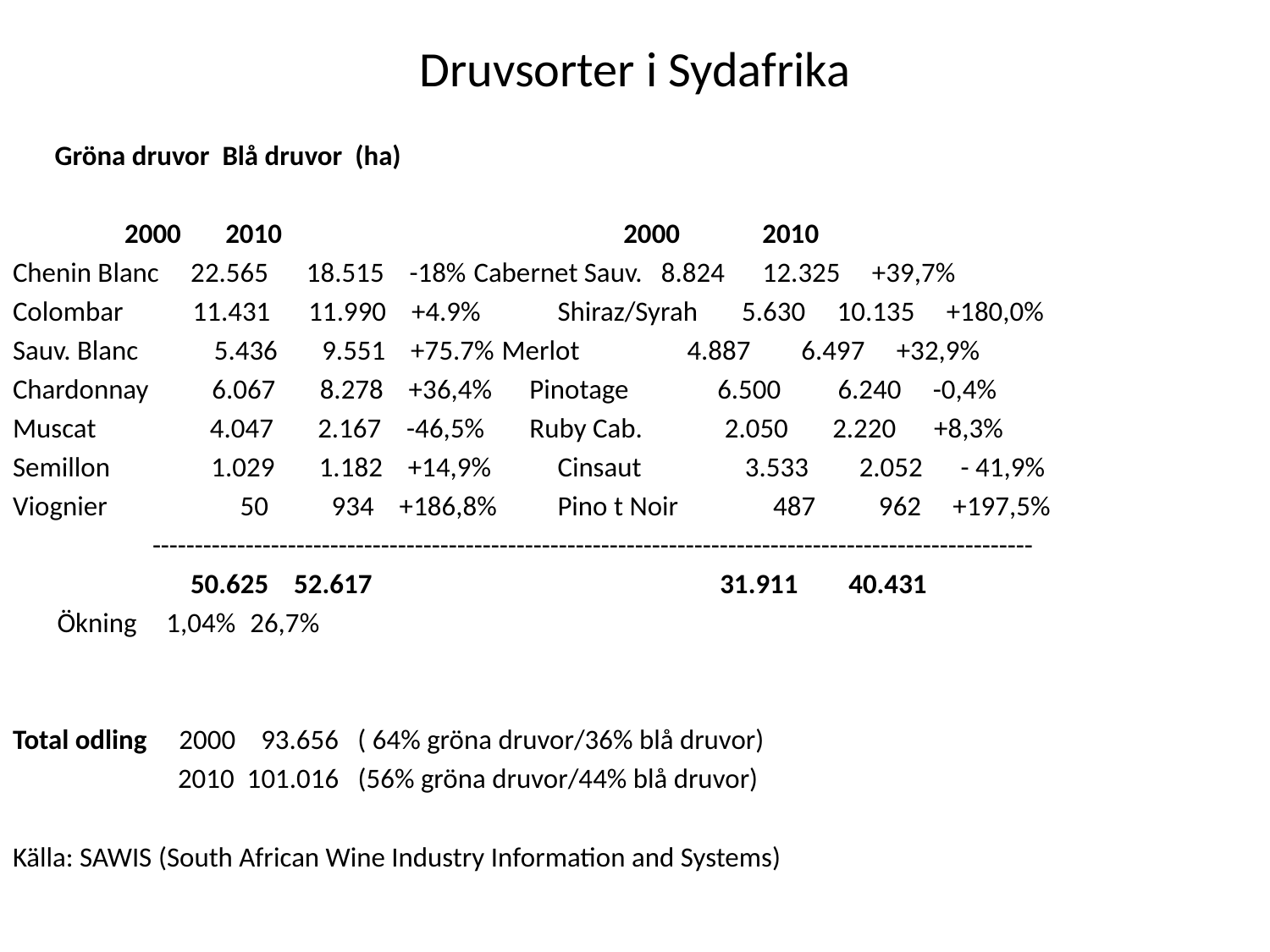

# Druvsorter i Sydafrika

		Gröna druvor				Blå druvor  (ha)

		           2000       2010                                                      2000             2010
Chenin Blanc     22.565      18.515    -18%	Cabernet Sauv.   8.824      12.325     +39,7%
Colombar           11.431      11.990    +4.9%         	Shiraz/Syrah       5.630     10.135     +180,0%
Sauv. Blanc            5.436       9.551    +75.7%	Merlot                 4.887        6.497     +32,9%
Chardonnay          6.067       8.278    +36,4%     	Pinotage              6.500         6.240     -0,4%
Muscat                  4.047       2.167    -46,5%      	Ruby Cab.             2.050       2.220      +8,3%
Semillon                1.029       1.182    +14,9%         	Cinsaut	            3.533        2.052      - 41,9%
Viognier                     50          934    +186,8%     	Pino t Noir               487          962     +197,5%
                      --------------------------------------------------------------------------------------------------------
                            50.625    52.617                                                       31.911        40.431
       Ökning 	1,04%					26,7%

Total odling     2000    93.656   ( 64% gröna druvor/36% blå druvor)
                          2010  101.016   (56% gröna druvor/44% blå druvor)

Källa: SAWIS (South African Wine Industry Information and Systems)